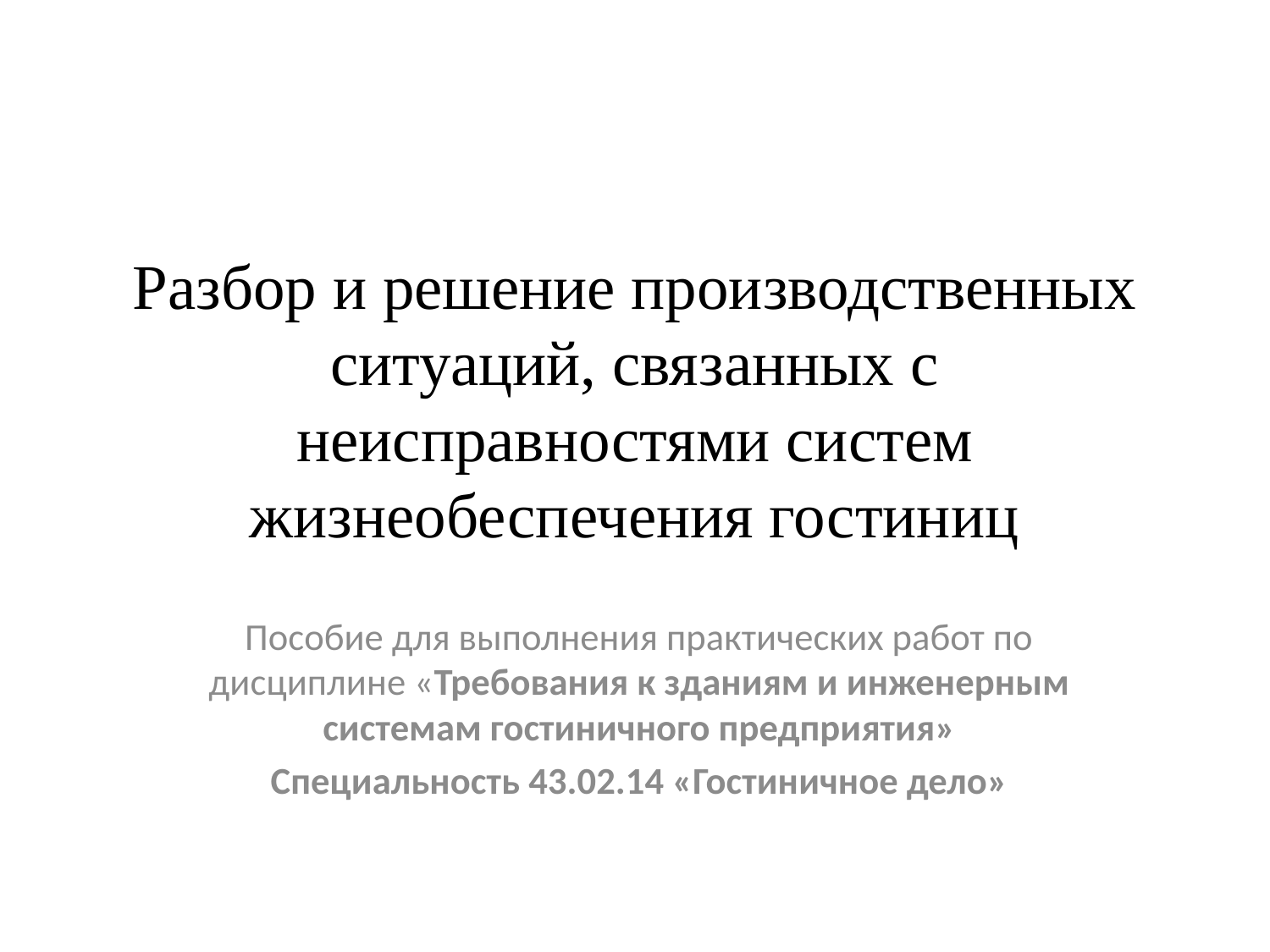

# Разбор и решение производственных ситуаций, связанных с неисправностями систем жизнеобеспечения гостиниц
Пособие для выполнения практических работ по дисциплине «Требования к зданиям и инженерным системам гостиничного предприятия»
Специальность 43.02.14 «Гостиничное дело»